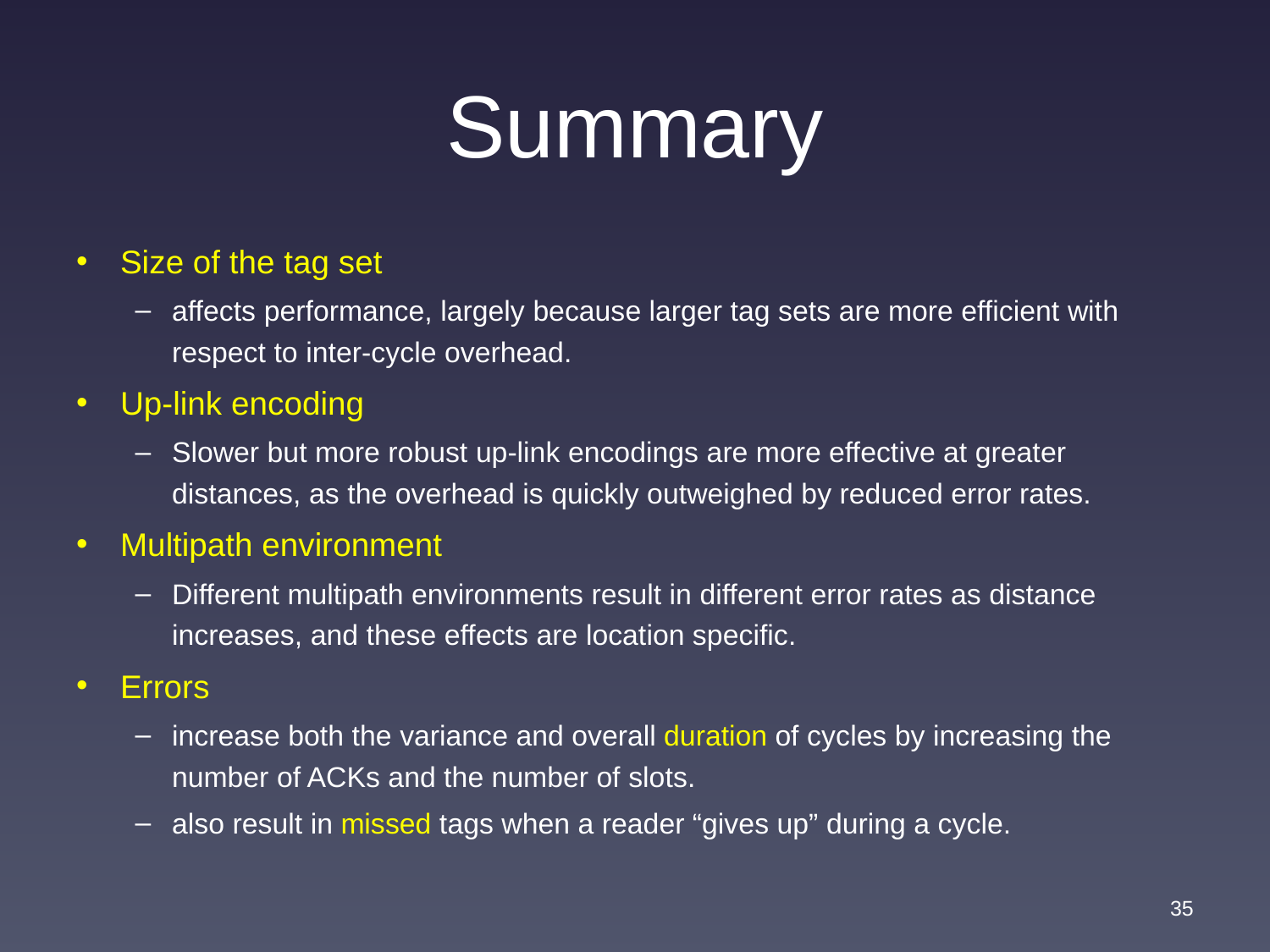

# Summary
Size of the tag set
affects performance, largely because larger tag sets are more efficient with respect to inter-cycle overhead.
Up-link encoding
Slower but more robust up-link encodings are more effective at greater distances, as the overhead is quickly outweighed by reduced error rates.
Multipath environment
Different multipath environments result in different error rates as distance increases, and these effects are location specific.
Errors
increase both the variance and overall duration of cycles by increasing the number of ACKs and the number of slots.
also result in missed tags when a reader “gives up” during a cycle.
35